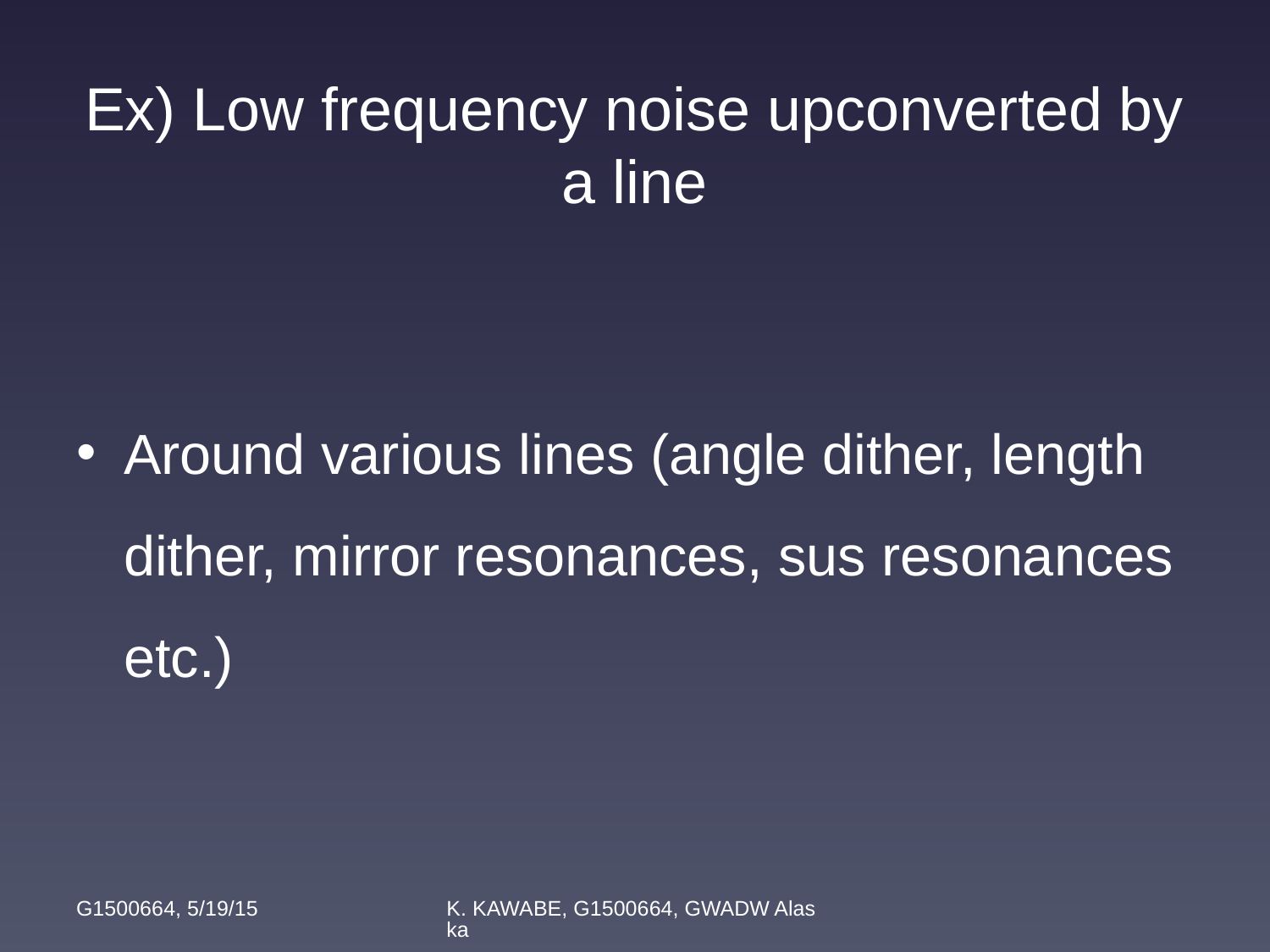

# Ex) Low frequency noise upconverted by a line
Around various lines (angle dither, length dither, mirror resonances, sus resonances etc.)
G1500664, 5/19/15
K. KAWABE, G1500664, GWADW Alaska